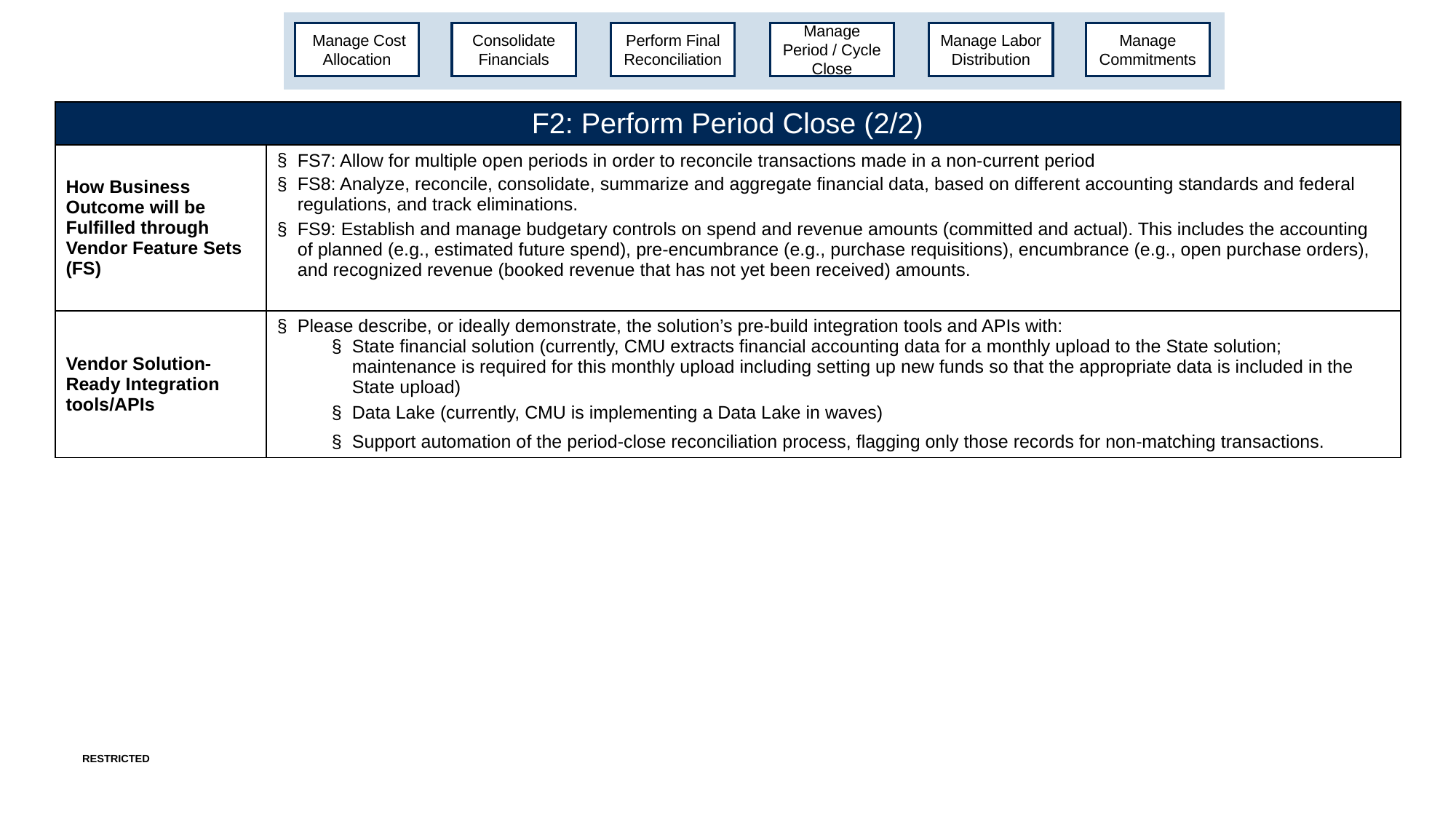

Manage Cost Allocation
Consolidate Financials
Perform Final Reconciliation
Manage Period / Cycle Close
Manage Labor Distribution
Manage Commitments
| F2: Perform Period Close (2/2) |  |
| --- | --- |
| How Business Outcome will be Fulfilled through Vendor Feature Sets (FS) | FS7: Allow for multiple open periods in order to reconcile transactions made in a non-current period FS8: Analyze, reconcile, consolidate, summarize and aggregate financial data, based on different accounting standards and federal regulations, and track eliminations. FS9: Establish and manage budgetary controls on spend and revenue amounts (committed and actual). This includes the accounting of planned (e.g., estimated future spend), pre-encumbrance (e.g., purchase requisitions), encumbrance (e.g., open purchase orders), and recognized revenue (booked revenue that has not yet been received) amounts. |
| Vendor Solution-Ready Integration tools/APIs | Please describe, or ideally demonstrate, the solution’s pre-build integration tools and APIs with: State financial solution (currently, CMU extracts financial accounting data for a monthly upload to the State solution; maintenance is required for this monthly upload including setting up new funds so that the appropriate data is included in the State upload) Data Lake (currently, CMU is implementing a Data Lake in waves) Support automation of the period-close reconciliation process, flagging only those records for non-matching transactions. |